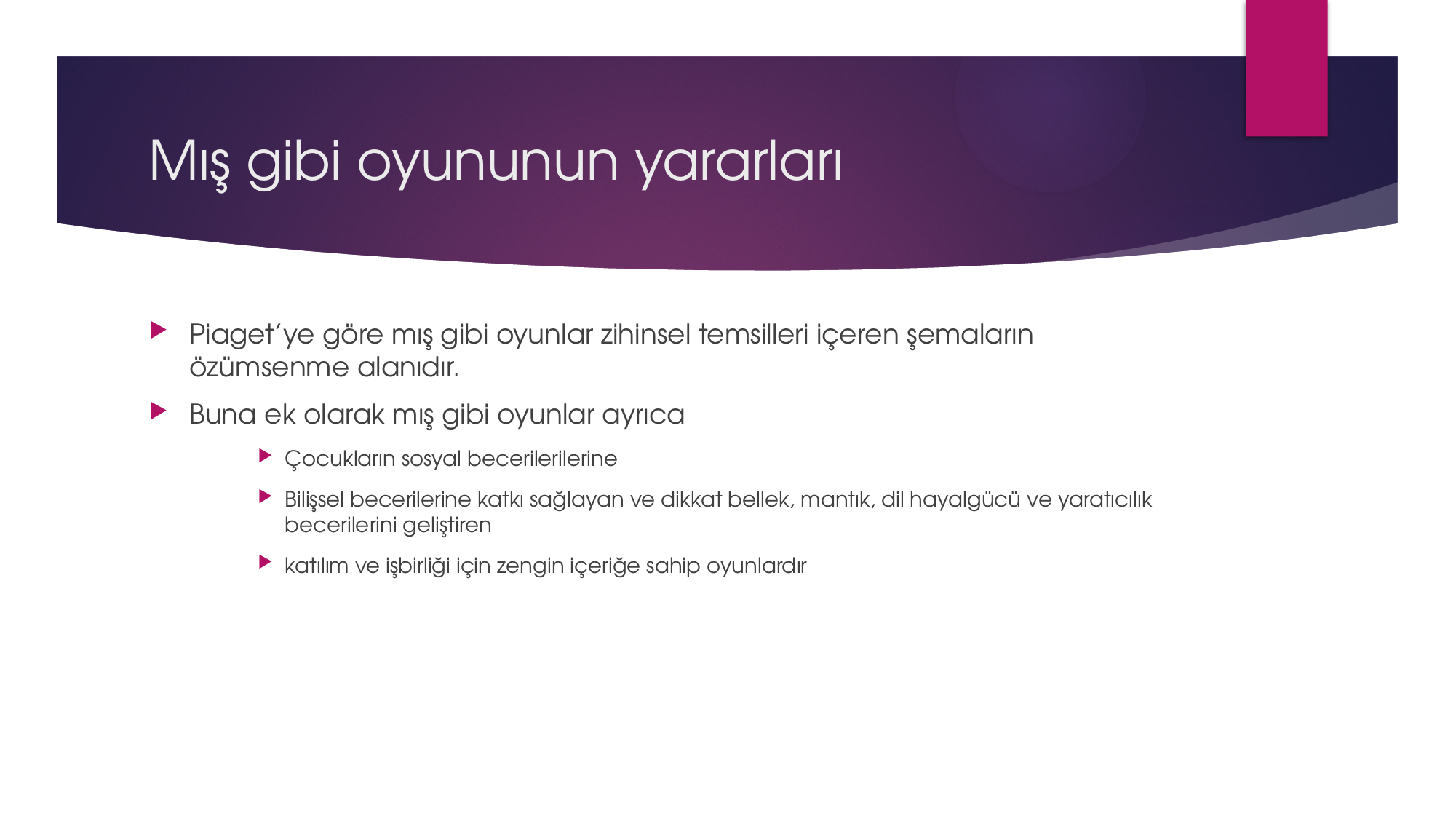

# Mış gibi oyununun yararları
Piaget’ye göre mış gibi oyunlar zihinsel temsilleri içeren şemaların özümsenme alanıdır.
Buna ek olarak mış gibi oyunlar ayrıca
Çocukların sosyal becerilerilerine
Bilişsel becerilerine katkı sağlayan ve dikkat bellek, mantık, dil hayalgücü ve yaratıcılık becerilerini geliştiren
katılım ve işbirliği için zengin içeriğe sahip oyunlardır